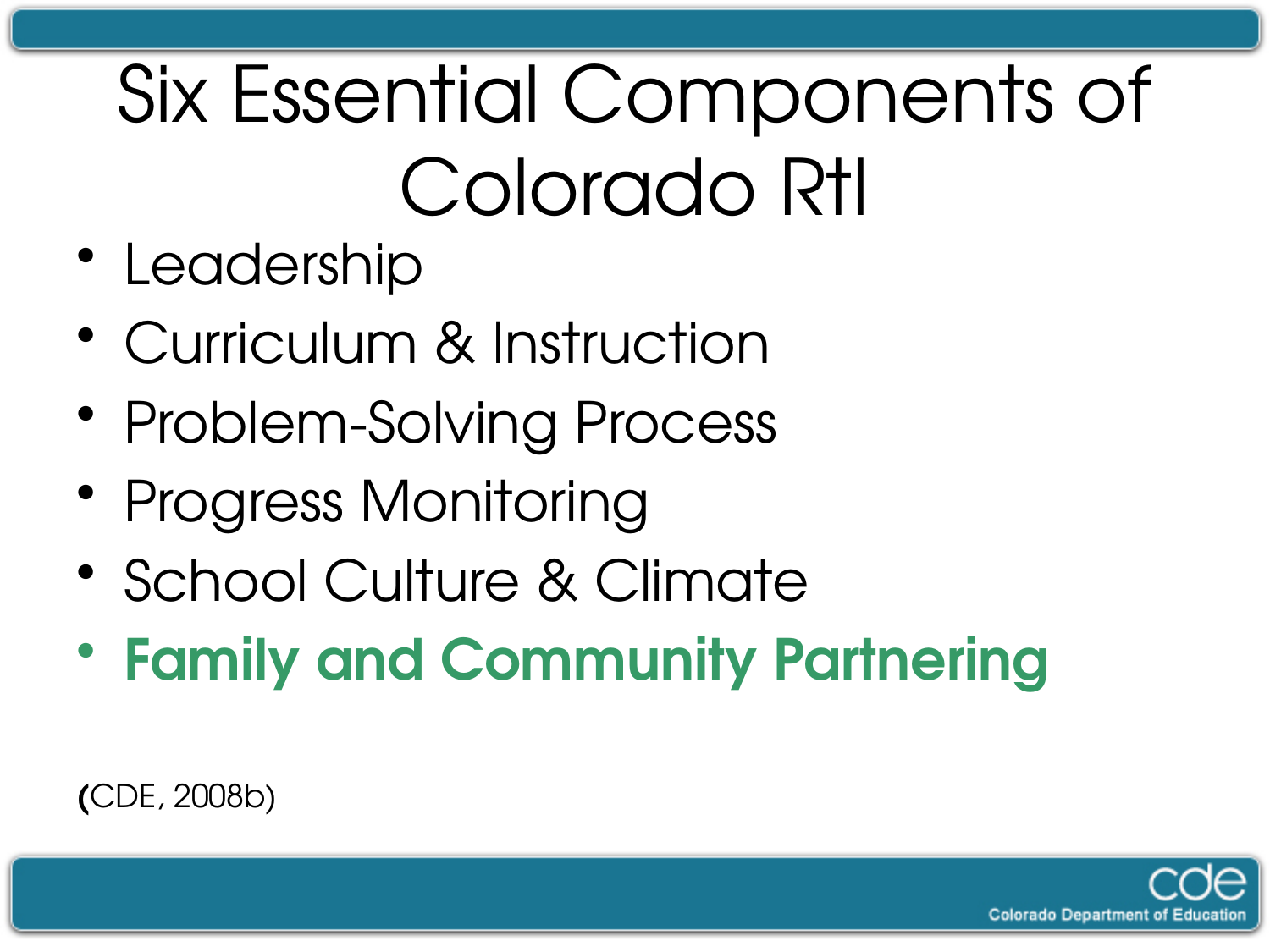

# Six Essential Components of Colorado RtI
Leadership
Curriculum & Instruction
Problem-Solving Process
Progress Monitoring
School Culture & Climate
Family and Community Partnering

(CDE, 2008b)